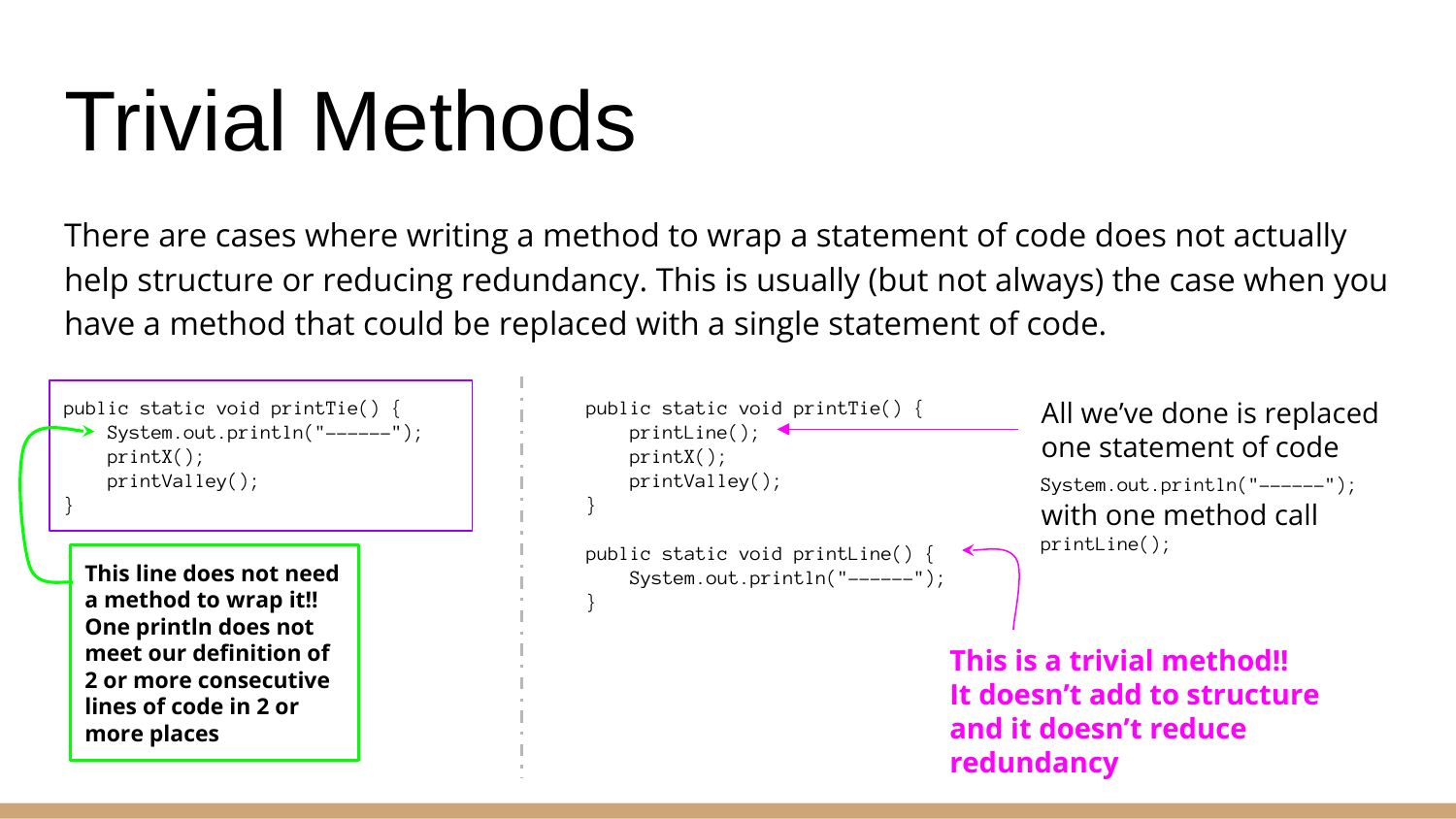

# Trivial Methods
There are cases where writing a method to wrap a statement of code does not actually help structure or reducing redundancy. This is usually (but not always) the case when you have a method that could be replaced with a single statement of code.
public static void printTie() {
    System.out.println("------");
    printX();
    printValley();
}
public static void printTie() {
    printLine();
    printX();
    printValley();
}

public static void printLine() {
    System.out.println("------");
}
All we’ve done is replaced one statement of code System.out.println("------"); with one method call
printLine();

This line does not need a method to wrap it!!
One println does not meet our definition of 2 or more consecutive lines of code in 2 or more places

This is a trivial method!!
It doesn’t add to structure and it doesn’t reduce redundancy